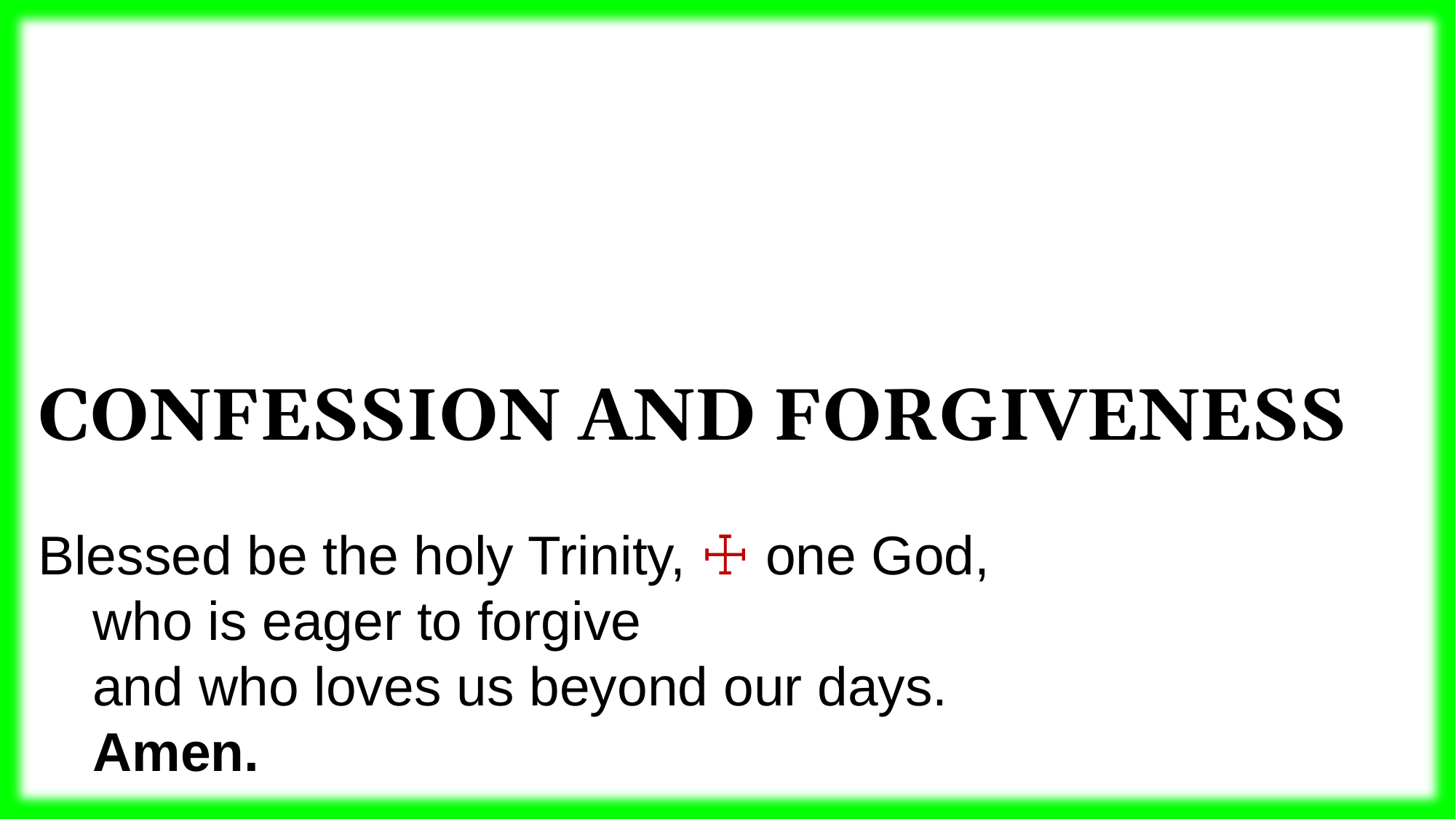

Confession and Forgiveness

Blessed be the holy Trinity, ☩ one God,
who is eager to forgive
and who loves us beyond our days.
Amen.